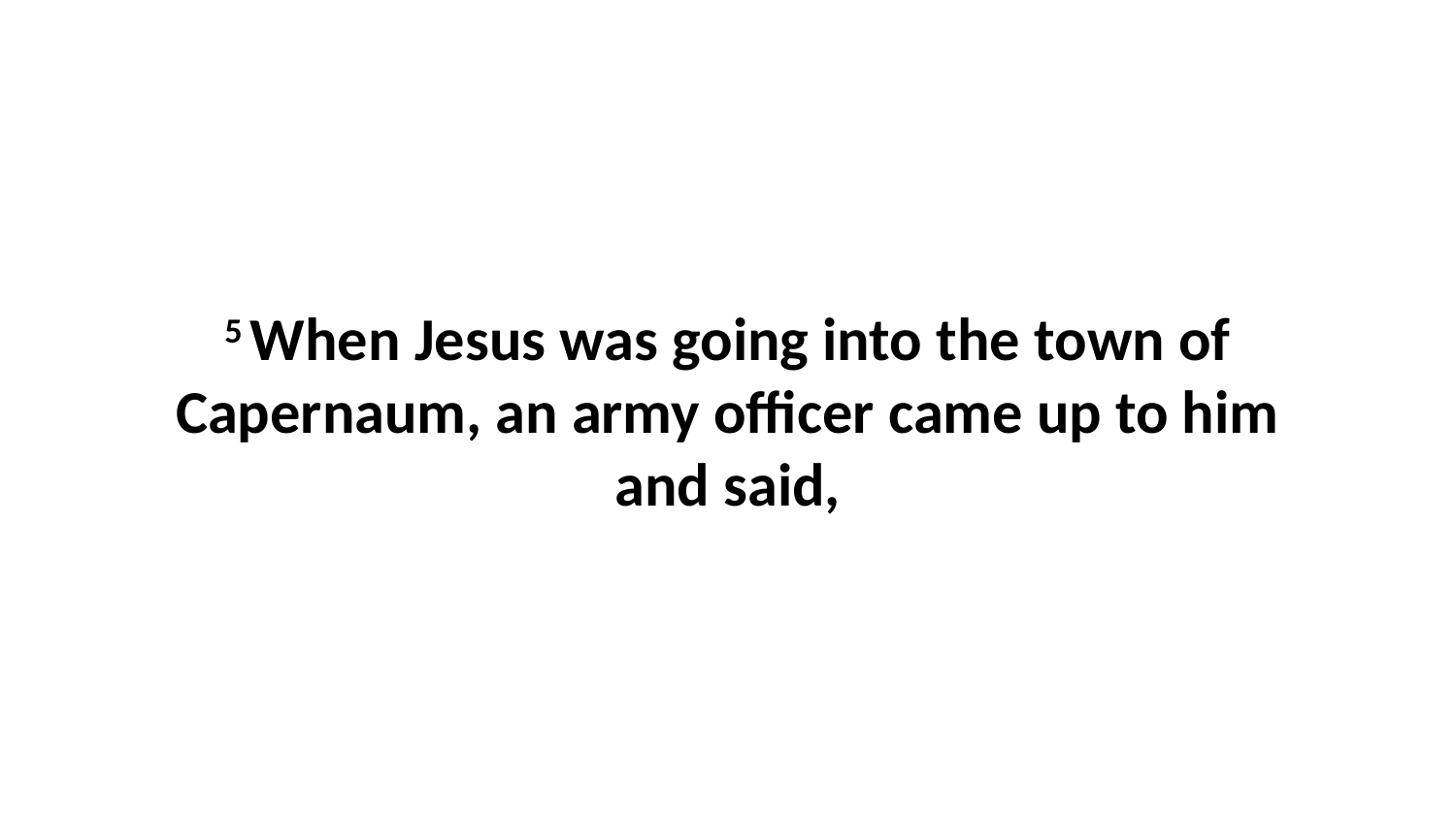

5 When Jesus was going into the town of Capernaum, an army officer came up to him and said,